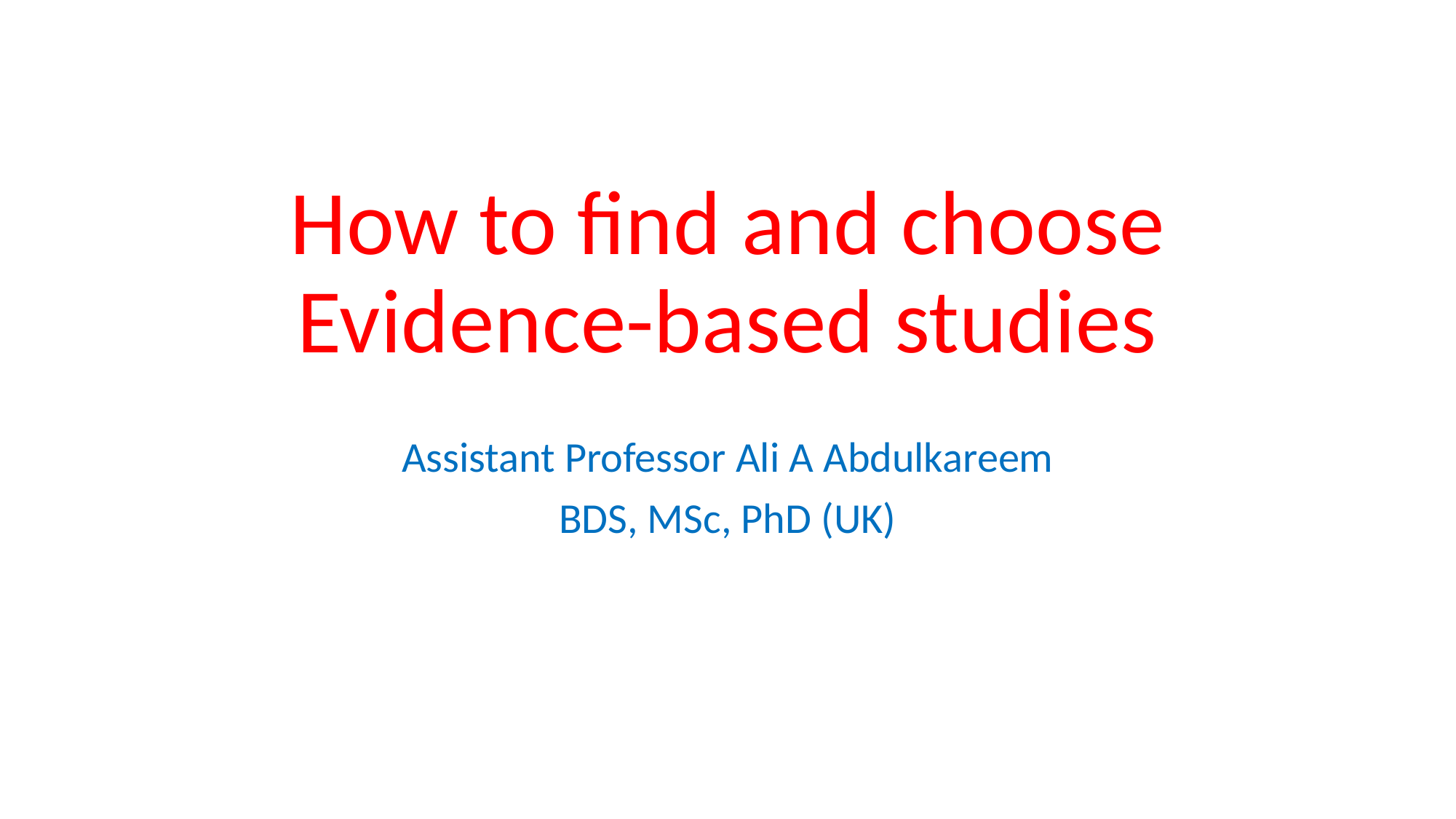

# How to find and choose Evidence-based studies
Assistant Professor Ali A Abdulkareem
BDS, MSc, PhD (UK)